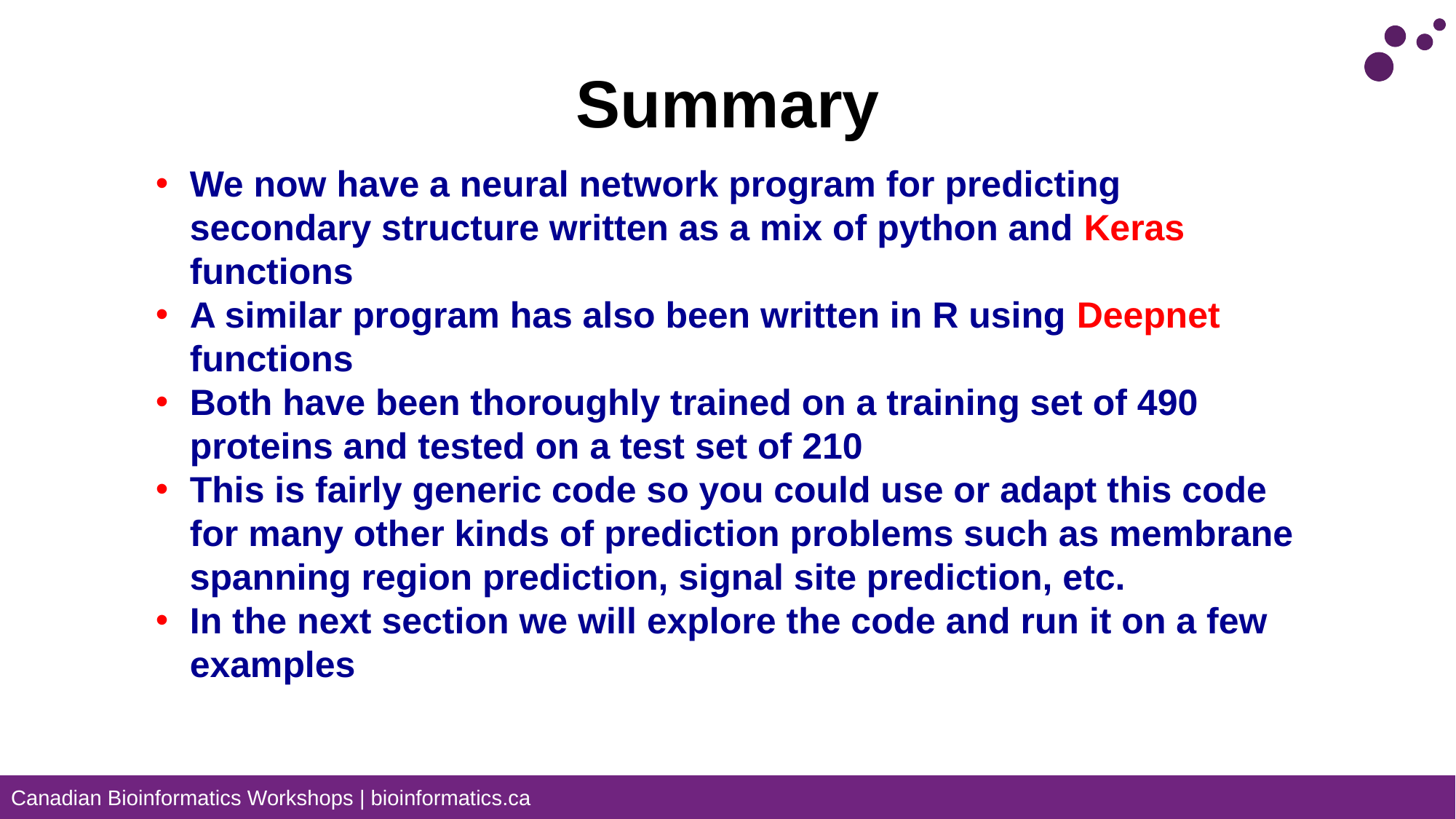

# Summary
We now have a neural network program for predicting secondary structure written as a mix of python and Keras functions
A similar program has also been written in R using Deepnet functions
Both have been thoroughly trained on a training set of 490 proteins and tested on a test set of 210
This is fairly generic code so you could use or adapt this code for many other kinds of prediction problems such as membrane spanning region prediction, signal site prediction, etc.
In the next section we will explore the code and run it on a few examples